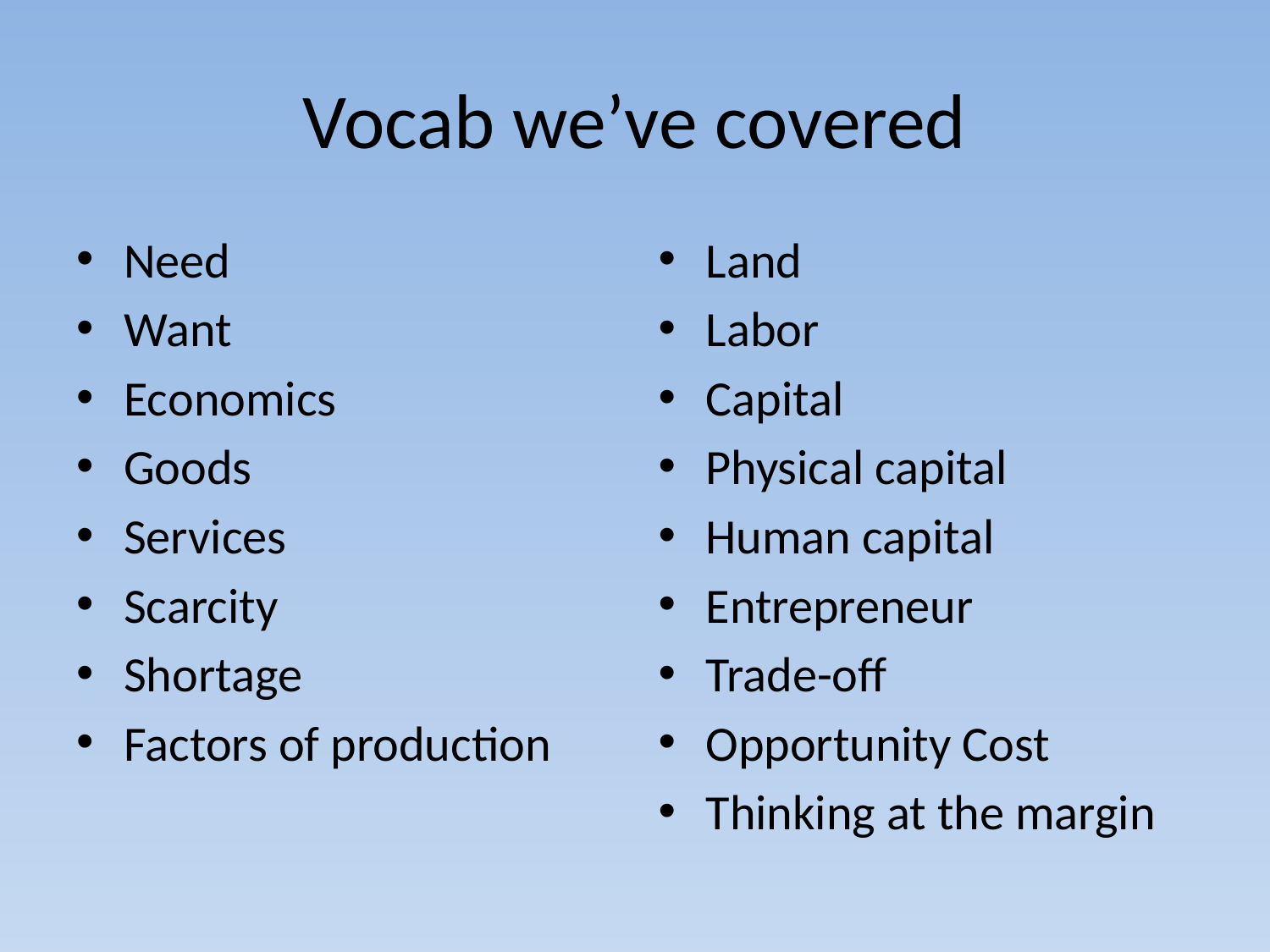

# Vocab we’ve covered
Need
Want
Economics
Goods
Services
Scarcity
Shortage
Factors of production

Land
Labor
Capital
Physical capital
Human capital
Entrepreneur
Trade-off
Opportunity Cost
Thinking at the margin